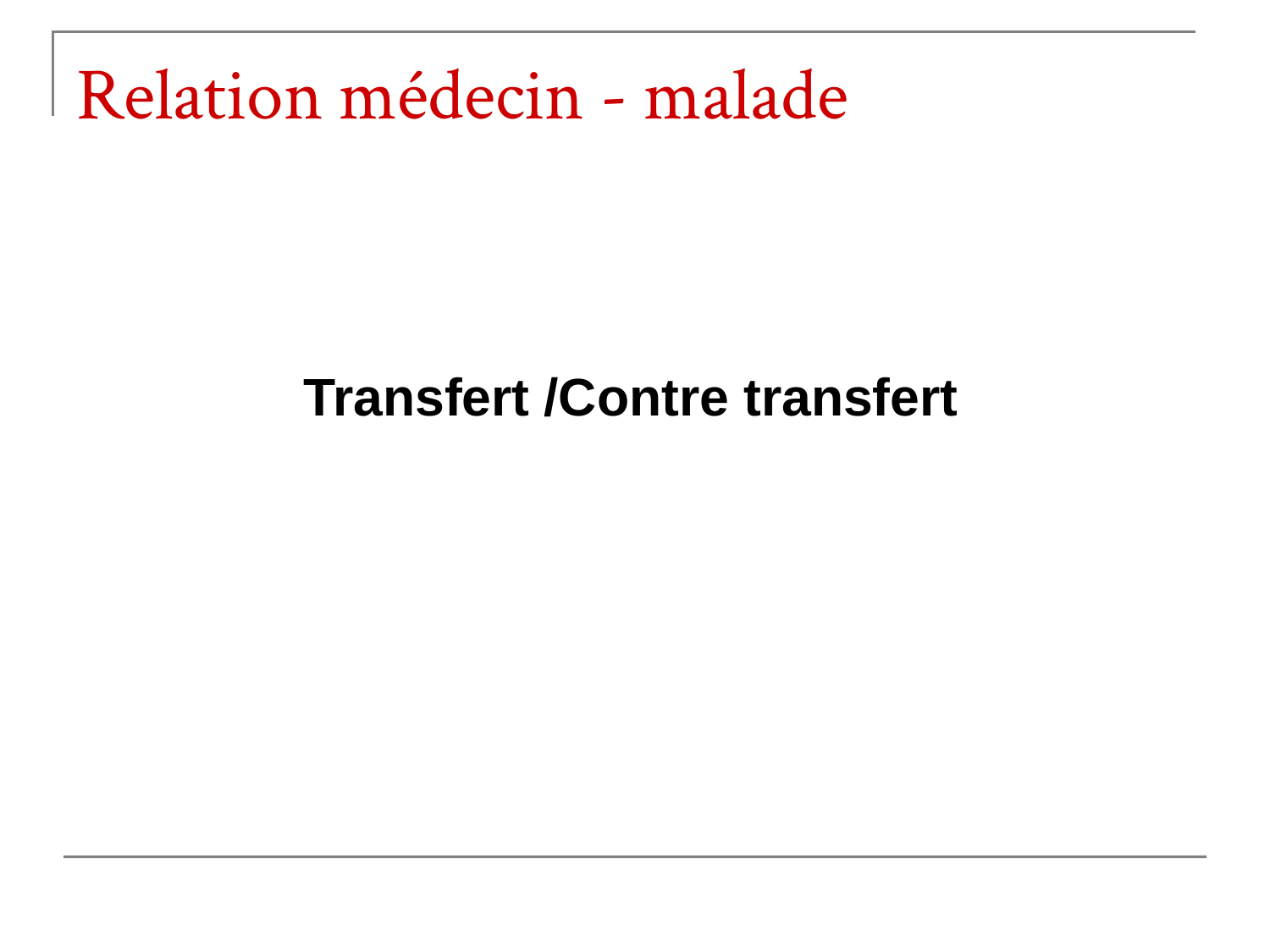

# Relation médecin - malade
Transfert /Contre transfert